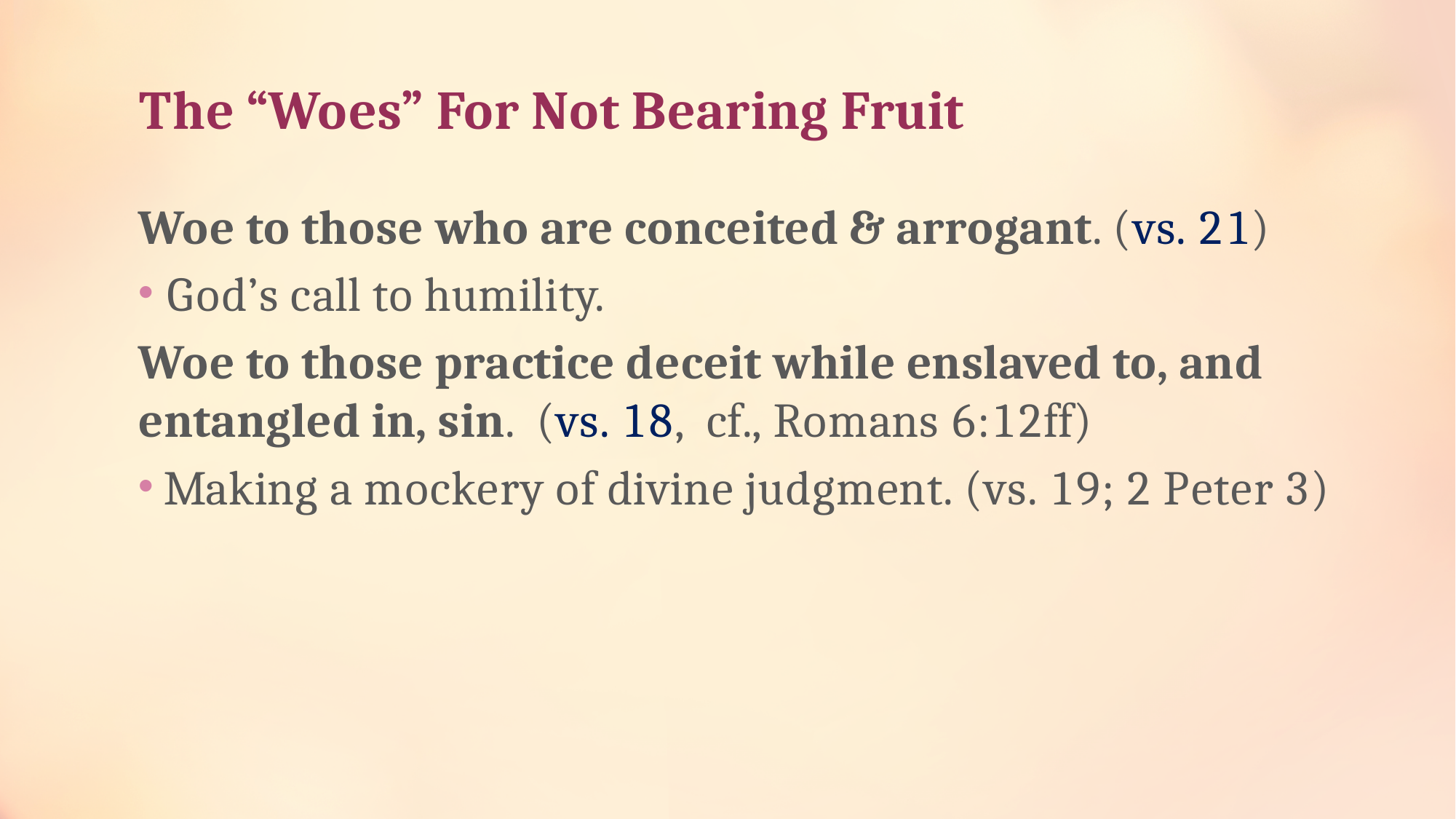

# The “Woes” For Not Bearing Fruit
Woe to those who are conceited & arrogant. (vs. 21)
God’s call to humility.
Woe to those practice deceit while enslaved to, and entangled in, sin.  (vs. 18,  cf., Romans 6:12ff)
Making a mockery of divine judgment. (vs. 19; 2 Peter 3)